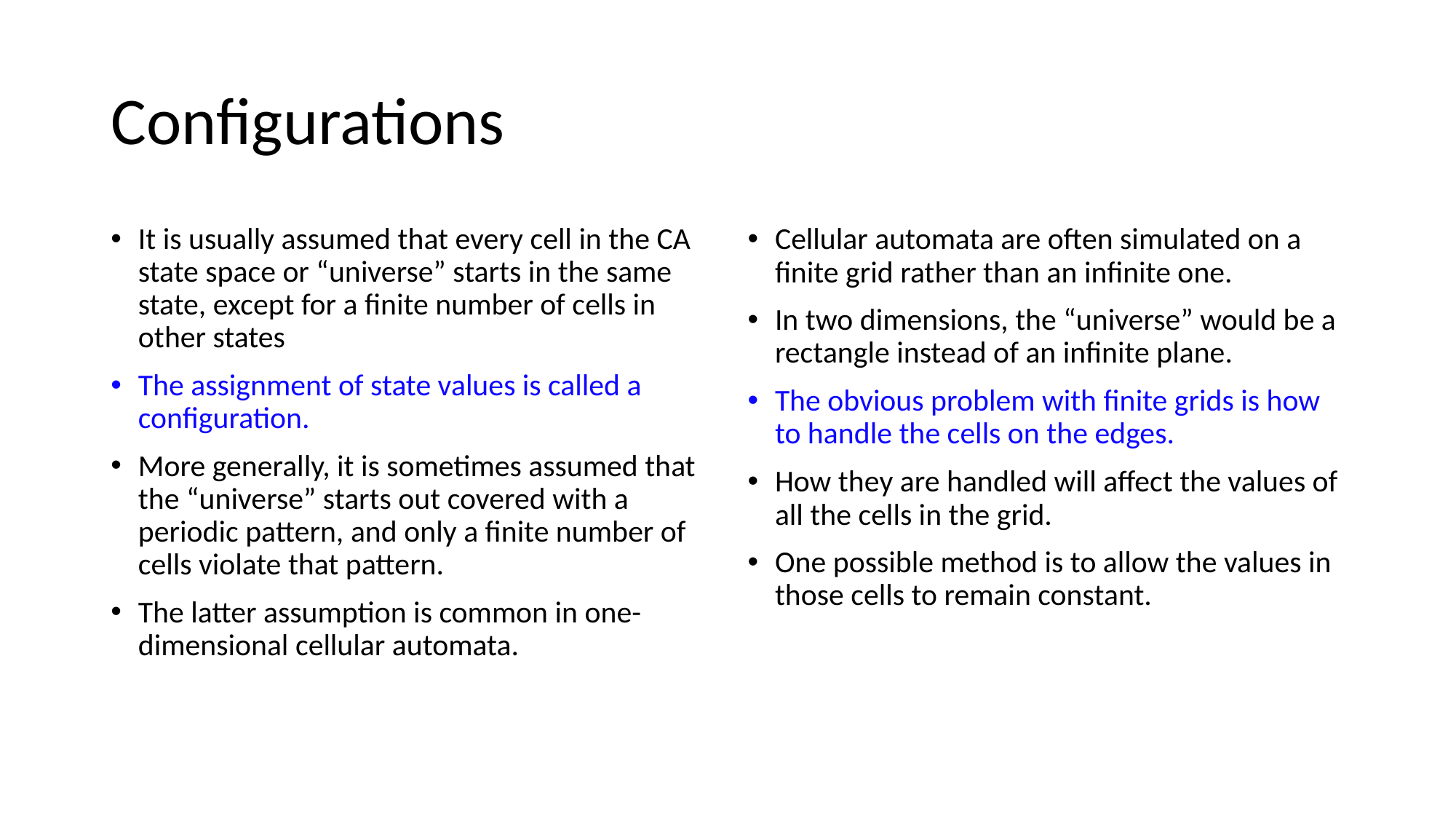

# Configurations
It is usually assumed that every cell in the CA state space or “universe” starts in the same state, except for a finite number of cells in other states
The assignment of state values is called a configuration.
More generally, it is sometimes assumed that the “universe” starts out covered with a periodic pattern, and only a finite number of cells violate that pattern.
The latter assumption is common in one-dimensional cellular automata.
Cellular automata are often simulated on a finite grid rather than an infinite one.
In two dimensions, the “universe” would be a rectangle instead of an infinite plane.
The obvious problem with finite grids is how to handle the cells on the edges.
How they are handled will affect the values of all the cells in the grid.
One possible method is to allow the values in those cells to remain constant.